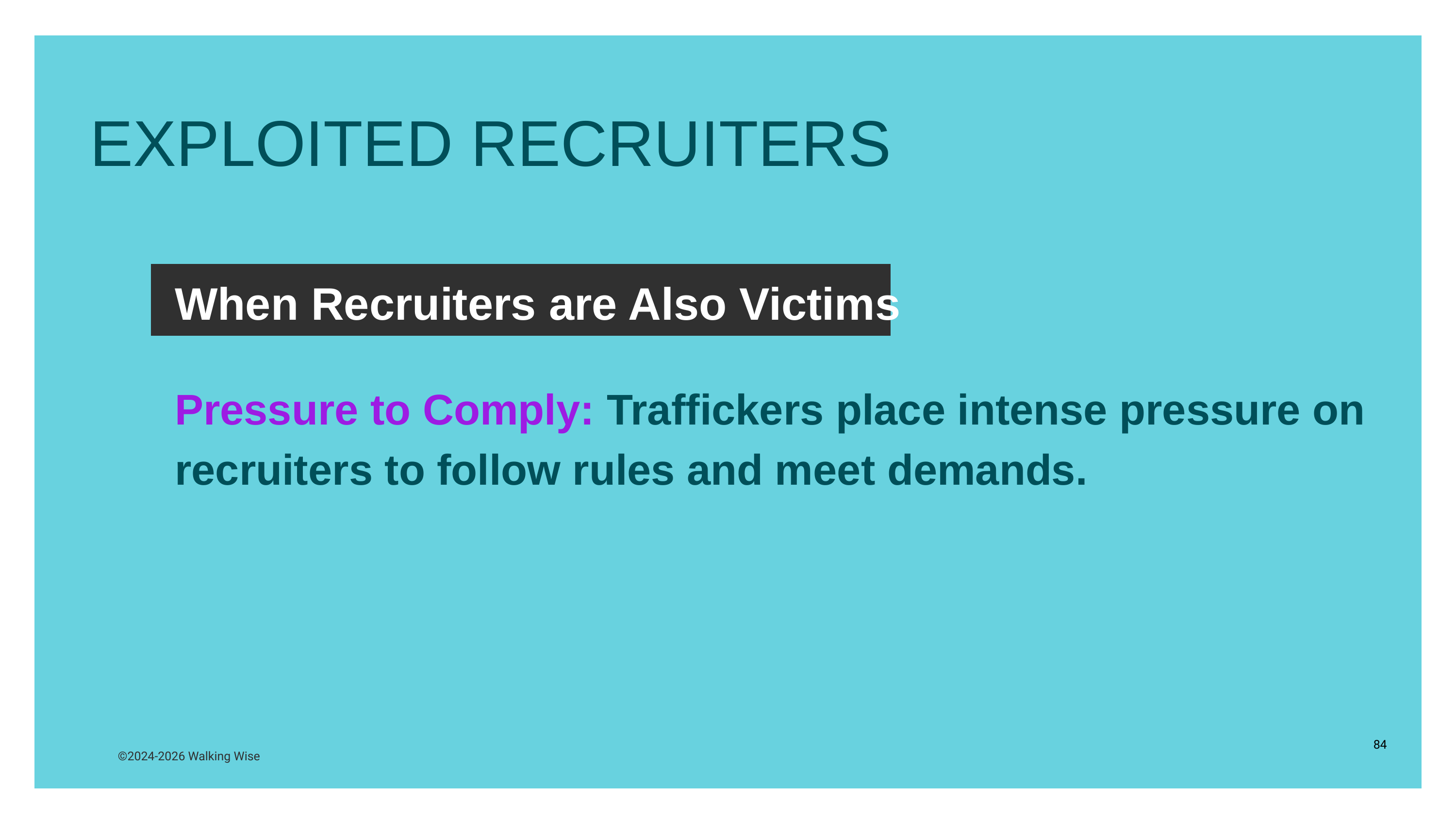

EXPLOITED RECRUITERS

When Recruiters are Also Victims
Pressure to Comply: Traffickers place intense pressure on recruiters to follow rules and meet demands.
84
©2024-2026 Walking Wise